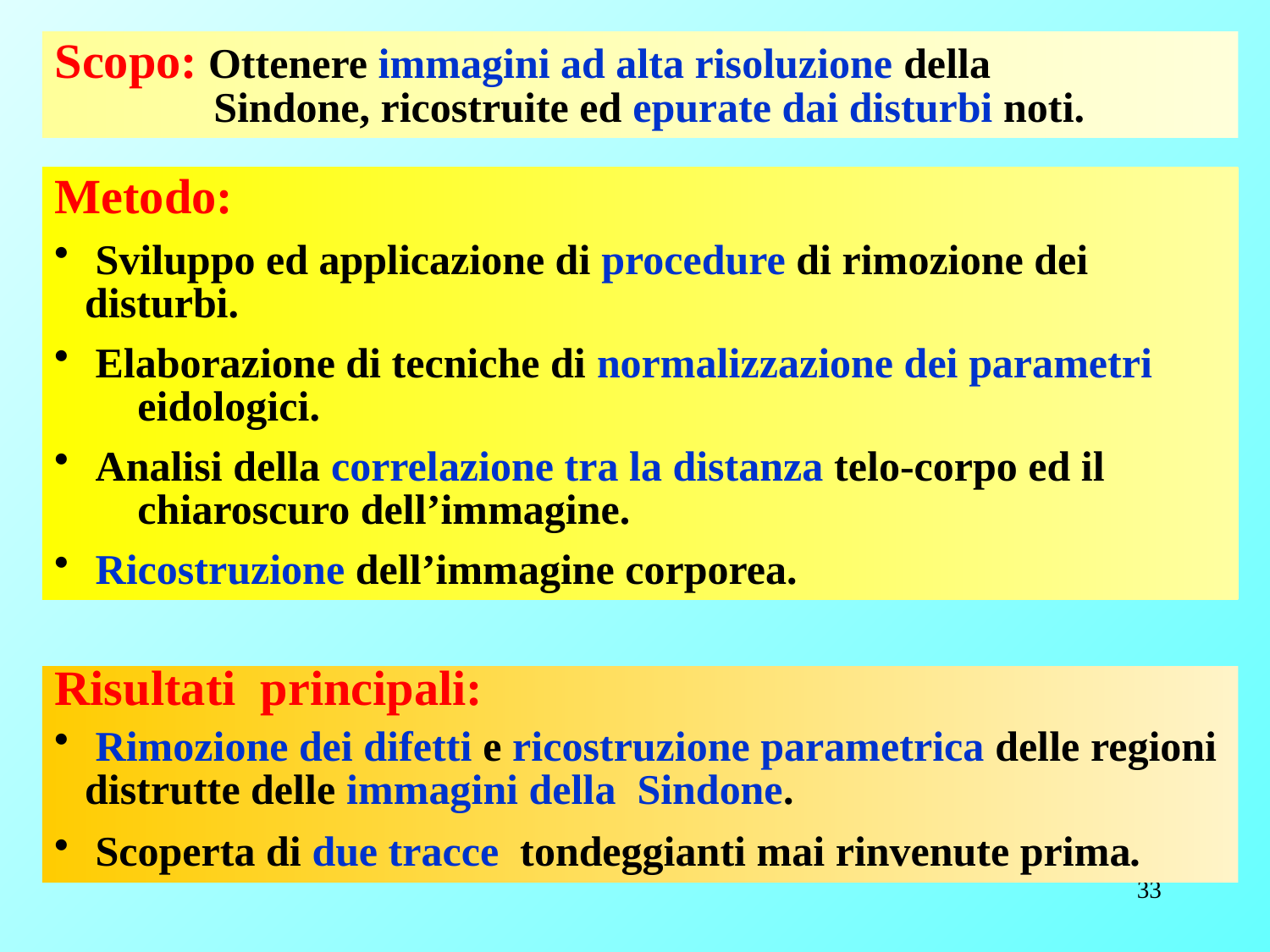

Scopo: Ottenere immagini ad alta risoluzione della
               Sindone, ricostruite ed epurate dai disturbi noti.
Metodo:
 Sviluppo ed applicazione di procedure di rimozione dei disturbi.
 Elaborazione di tecniche di normalizzazione dei parametri
     eidologici.
 Analisi della correlazione tra la distanza telo-corpo ed il
     chiaroscuro dell’immagine.
 Ricostruzione dell’immagine corporea.
Risultati  principali:
 Rimozione dei difetti e ricostruzione parametrica delle regioni distrutte delle immagini della  Sindone.
 Scoperta di due tracce  tondeggianti mai rinvenute prima.
33